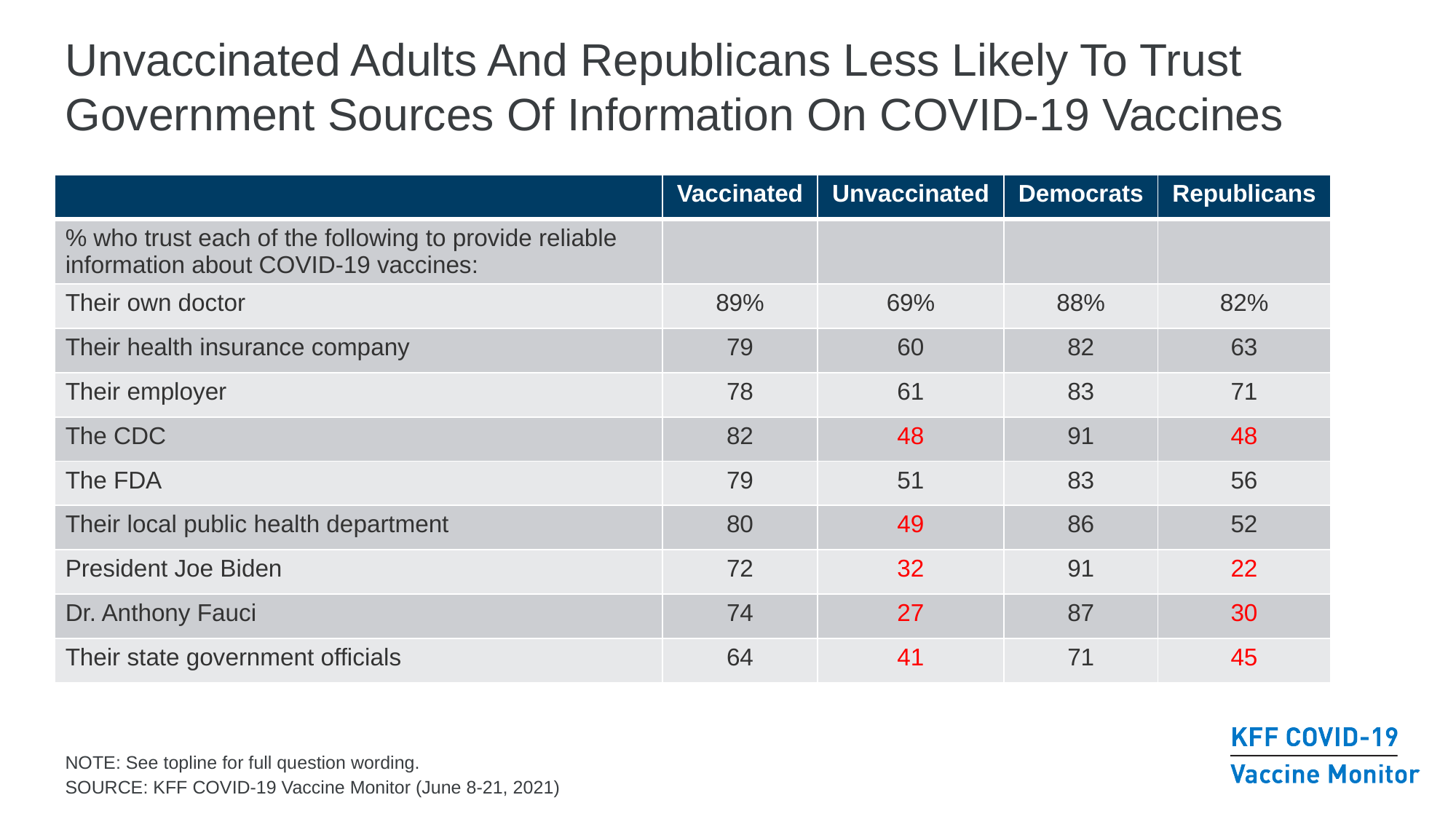

# Unvaccinated Adults And Republicans Less Likely To Trust Government Sources Of Information On COVID-19 Vaccines
|  | Vaccinated | Unvaccinated | Democrats | Republicans |
| --- | --- | --- | --- | --- |
| % who trust each of the following to provide reliable information about COVID-19 vaccines: |  |  |  |  |
| Their own doctor | 89% | 69% | 88% | 82% |
| Their health insurance company | 79 | 60 | 82 | 63 |
| Their employer | 78 | 61 | 83 | 71 |
| The CDC | 82 | 48 | 91 | 48 |
| The FDA | 79 | 51 | 83 | 56 |
| Their local public health department | 80 | 49 | 86 | 52 |
| President Joe Biden | 72 | 32 | 91 | 22 |
| Dr. Anthony Fauci | 74 | 27 | 87 | 30 |
| Their state government officials | 64 | 41 | 71 | 45 |
NOTE: See topline for full question wording.
SOURCE: KFF COVID-19 Vaccine Monitor (June 8-21, 2021)